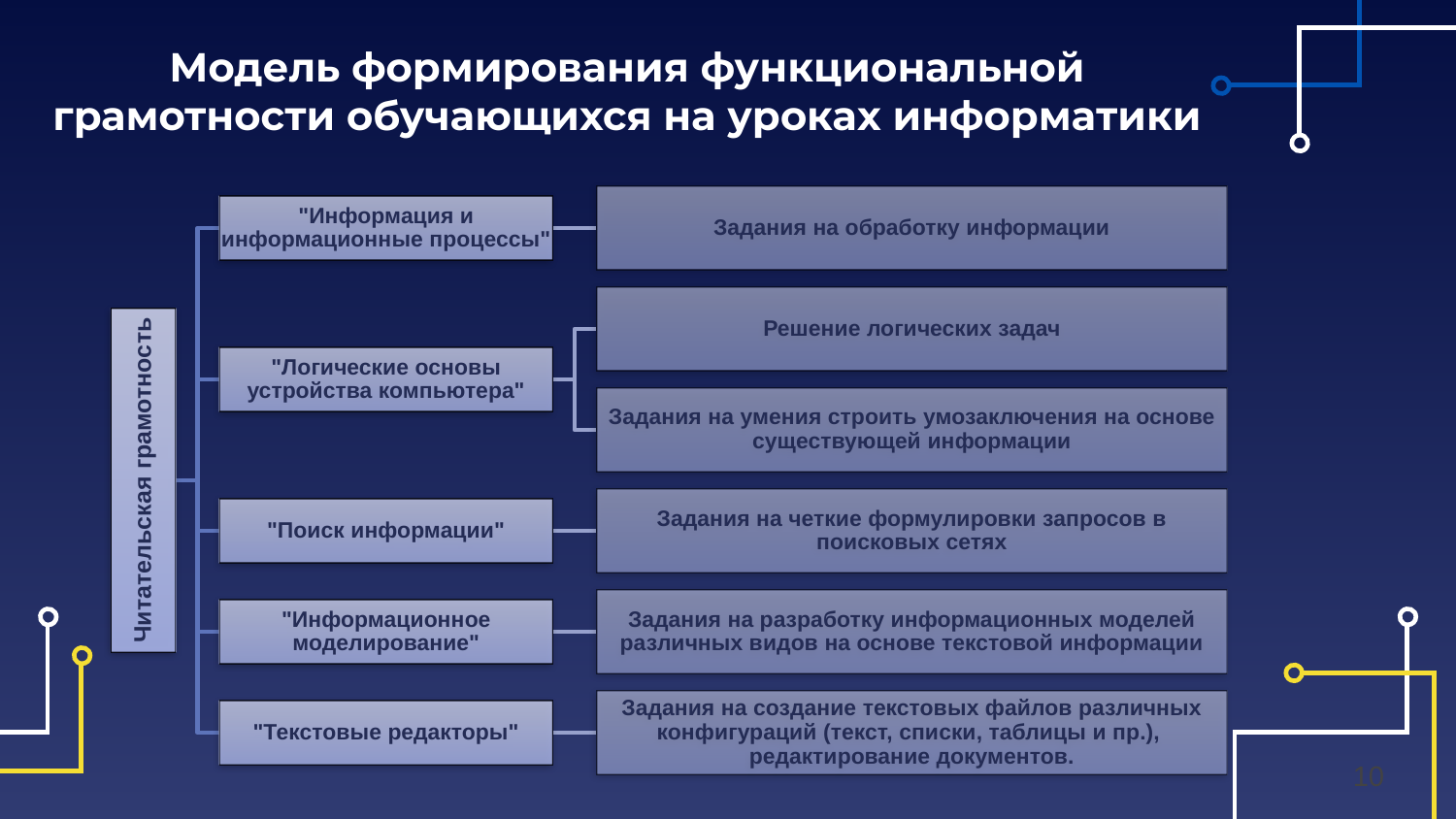

# Модель формирования функциональной грамотности обучающихся на уроках информатики

Читательская грамотность
"Информация и информационные процессы"
Задания на обработку информации
"Логические основы устройства компьютера"
Решение логических задач
Задания на умения строить умозаключения на основе существующей информации
"Поиск информации"
Задания на четкие формулировки запросов в поисковых сетях
"Информационное моделирование"
Задания на разработку информационных моделей различных видов на основе текстовой информации
"Текстовые редакторы"
Задания на создание текстовых файлов различных конфигураций (текст, списки, таблицы и пр.),  редактирование документов.
10